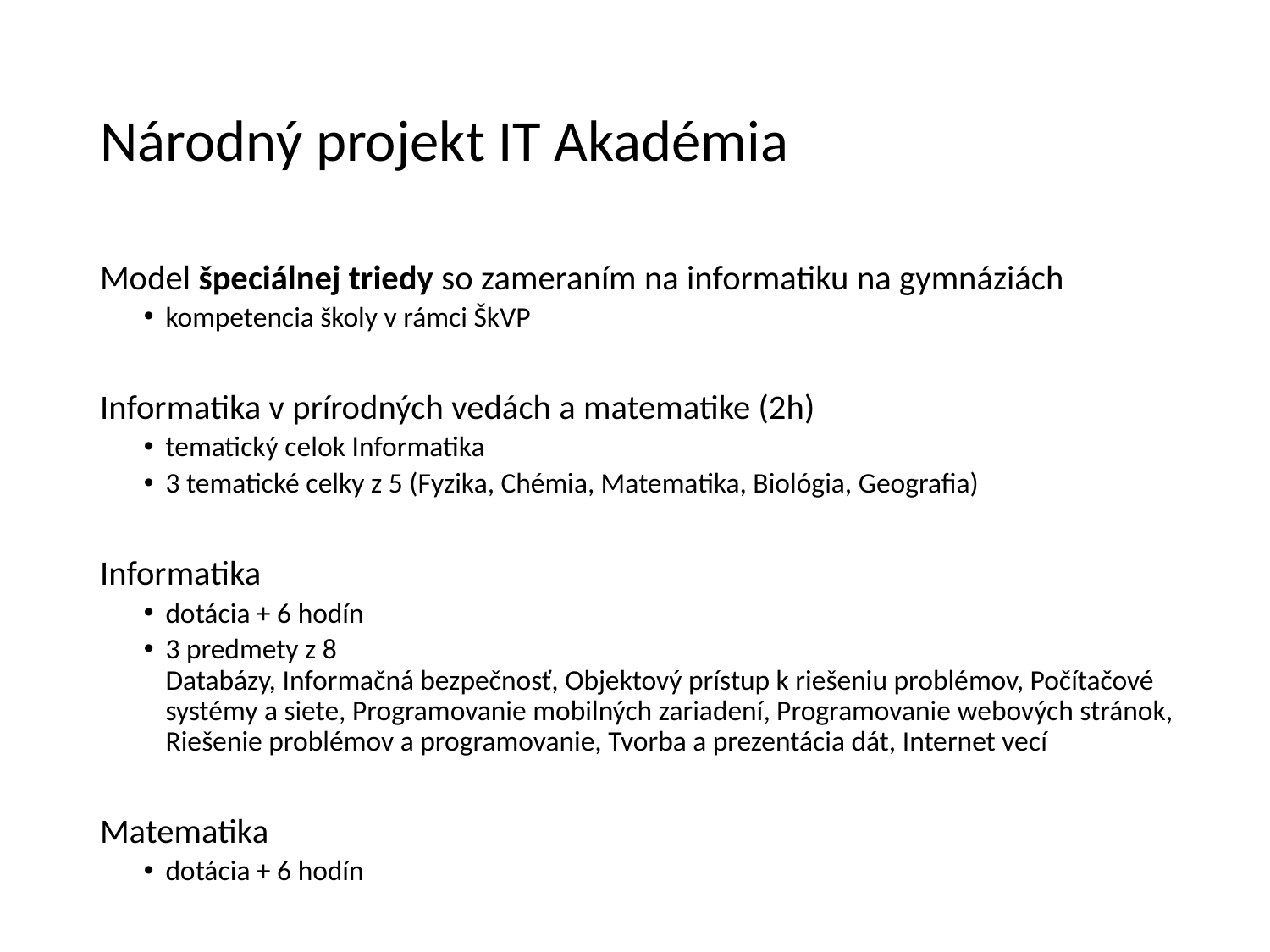

# Národný projekt IT Akadémia
Model špeciálnej triedy so zameraním na informatiku na gymnáziách
kompetencia školy v rámci ŠkVP

Informatika v prírodných vedách a matematike (2h)
tematický celok Informatika
3 tematické celky z 5 (Fyzika, Chémia, Matematika, Biológia, Geografia)

Informatika
dotácia + 6 hodín
3 predmety z 8
Databázy, Informačná bezpečnosť, Objektový prístup k riešeniu problémov, Počítačové systémy a siete, Programovanie mobilných zariadení, Programovanie webových stránok, Riešenie problémov a programovanie, Tvorba a prezentácia dát, Internet vecí

Matematika
dotácia + 6 hodín